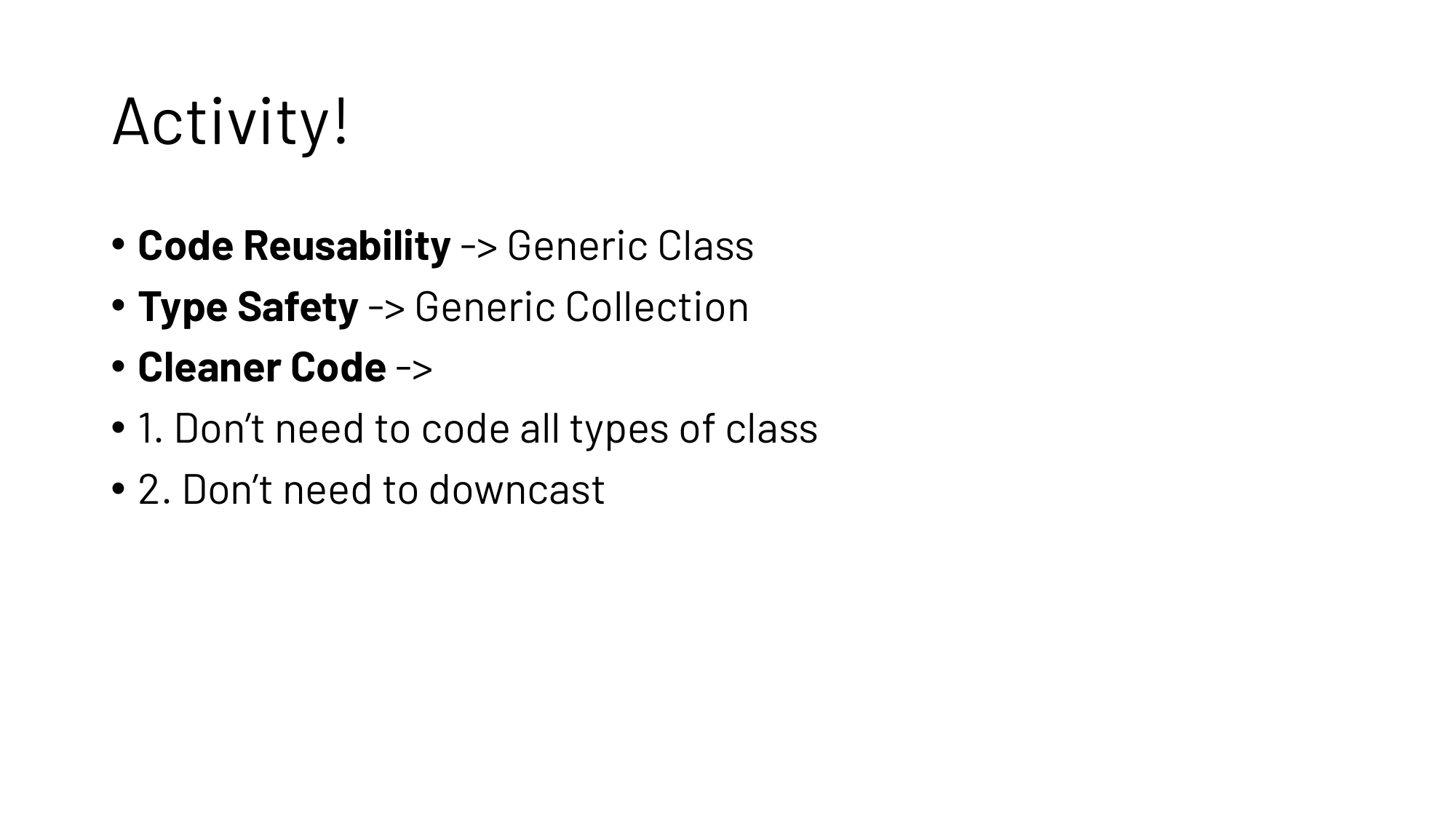

# Activity!
Code Reusability -> Generic Class
Type Safety -> Generic Collection
Cleaner Code ->
1. Don’t need to code all types of class
2. Don’t need to downcast